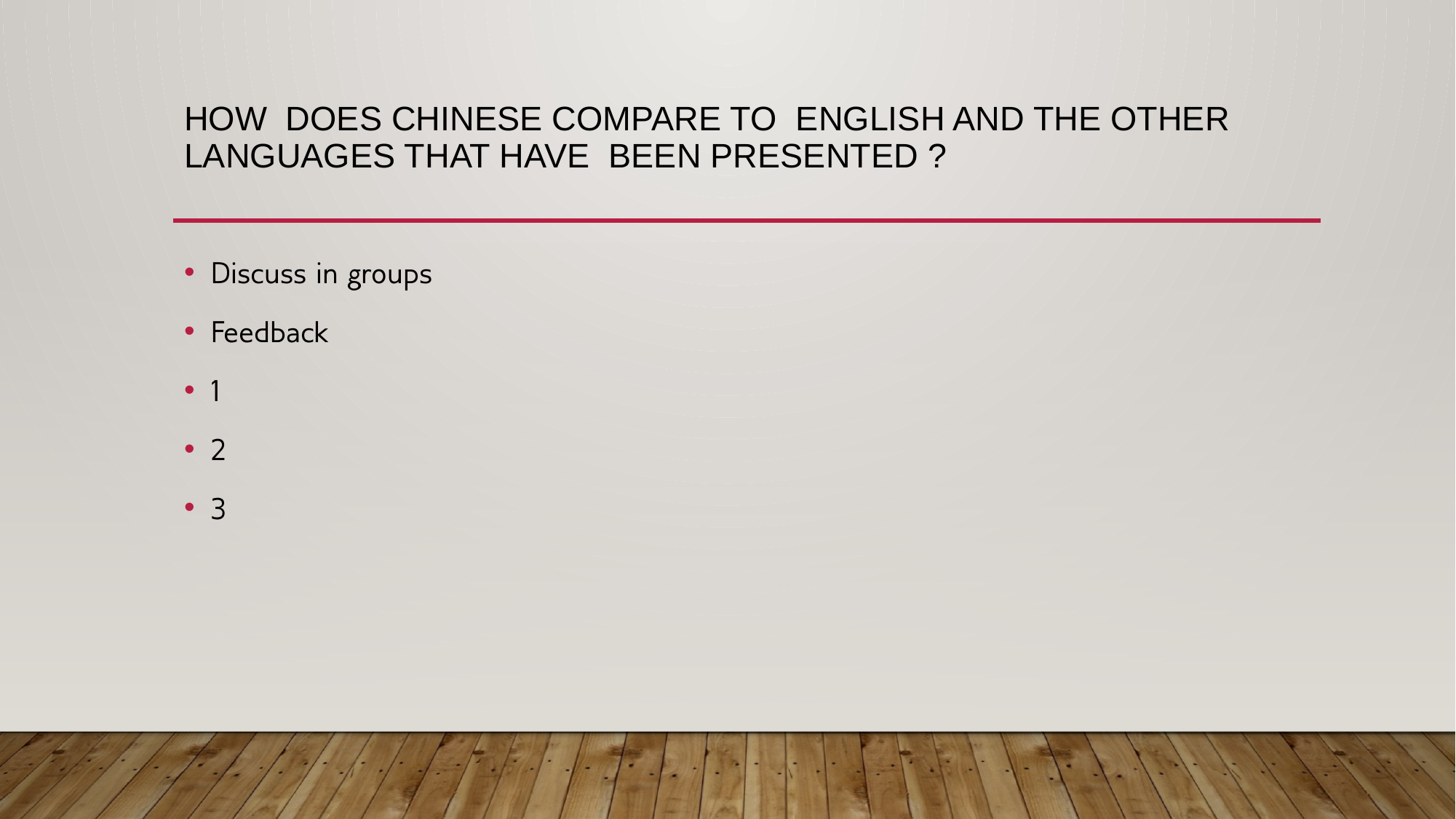

# How  does Chinese compare to  English and the other  languages that have  been presented ?
Discuss in groups
Feedback
1
2
3